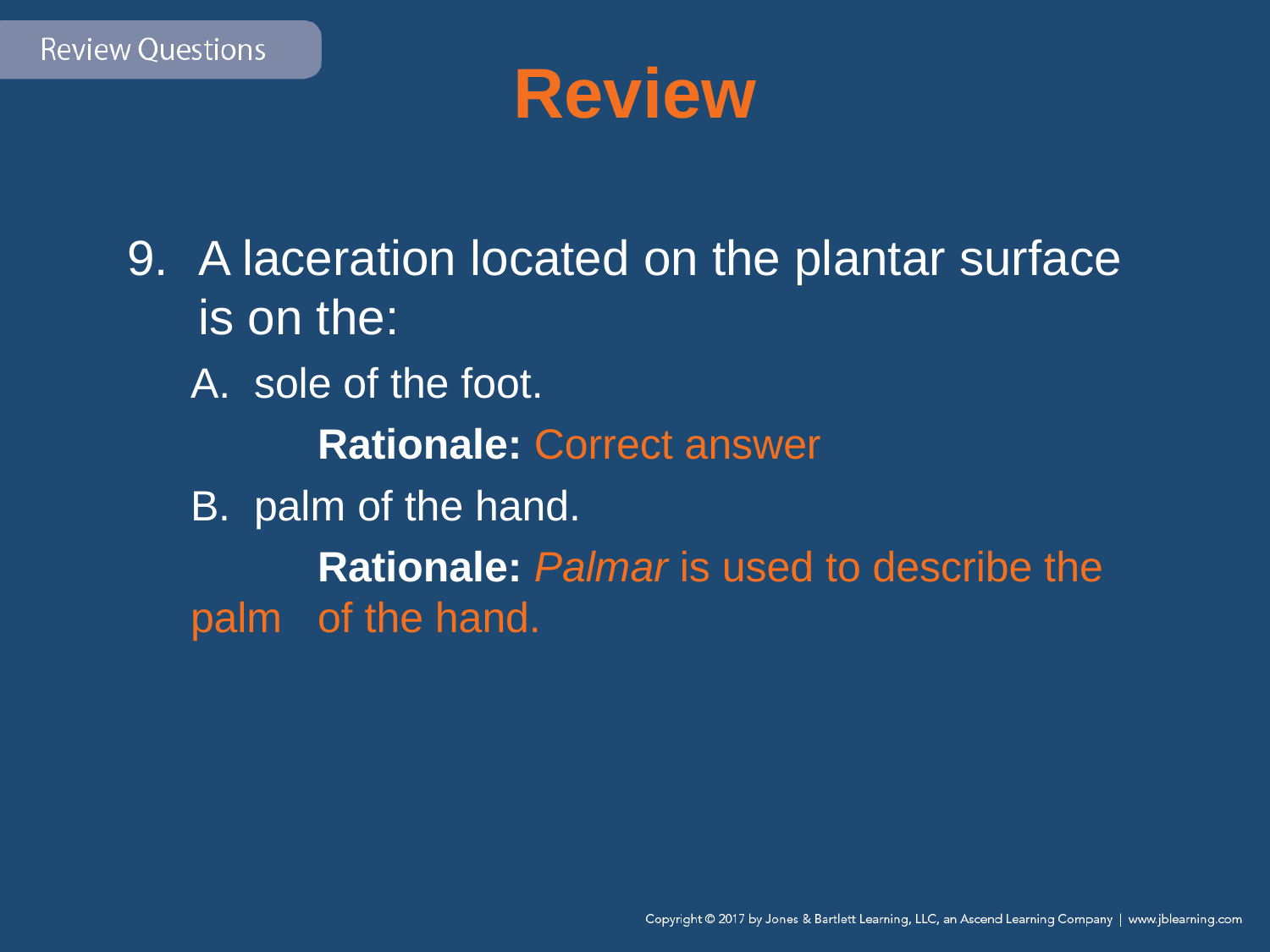

# Review
A laceration located on the plantar surface is on the:
sole of the foot.
	Rationale: Correct answer
B.  palm of the hand.
	Rationale: Palmar is used to describe the palm 	of the hand.